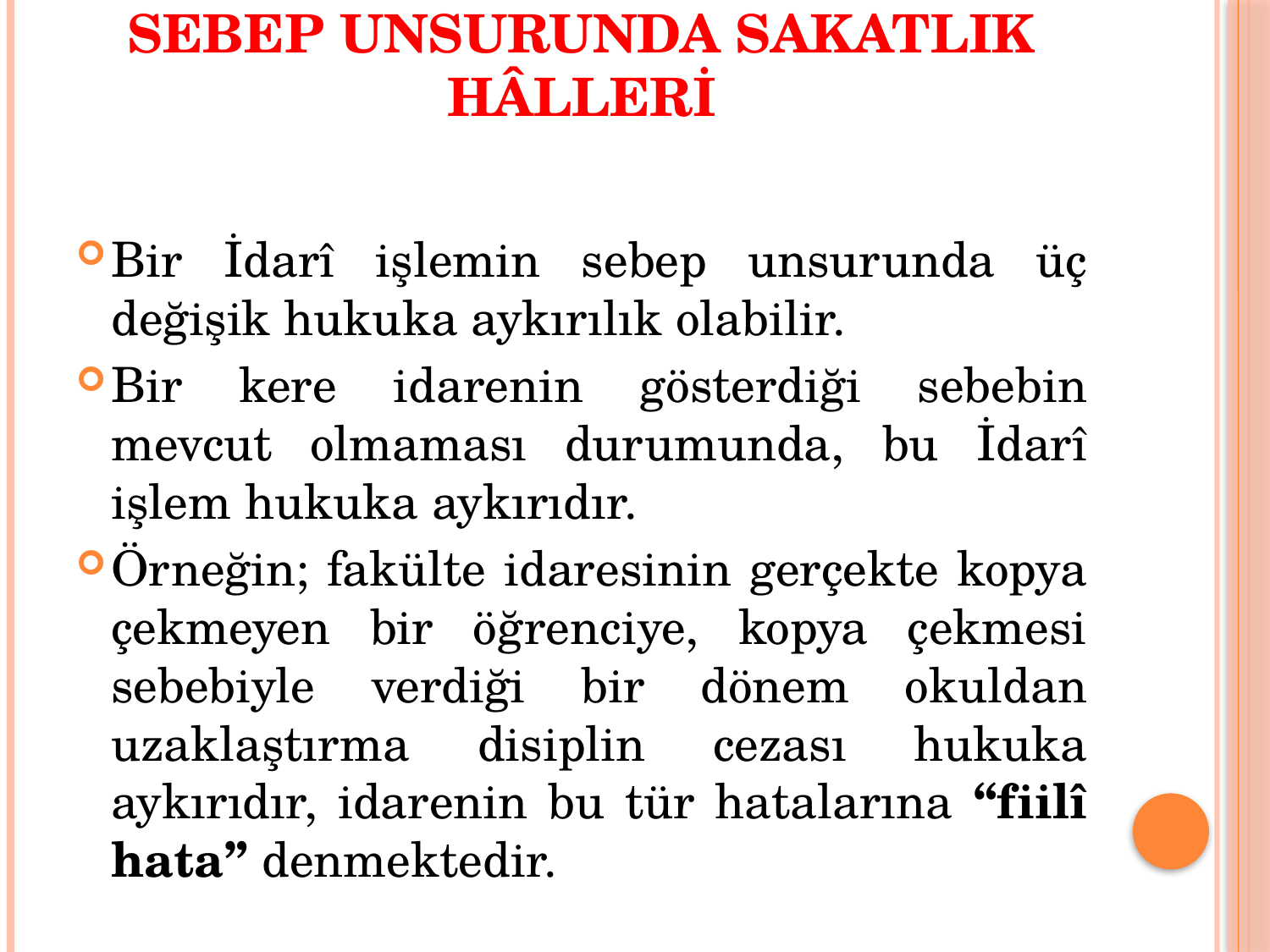

# Sebep Unsurunda Sakatlık Hâlleri
Bir İdarî işlemin sebep unsurunda üç değişik hukuka aykırılık olabilir.
Bir kere idarenin gösterdiği sebebin mevcut olmaması durumunda, bu İdarî işlem hukuka aykırıdır.
Örneğin; fakülte idaresinin gerçekte kopya çekmeyen bir öğrenciye, kopya çekmesi sebebiyle verdiği bir dönem okuldan uzaklaştırma disiplin cezası hukuka aykırıdır, idarenin bu tür hatalarına “fiilî hata” denmektedir.